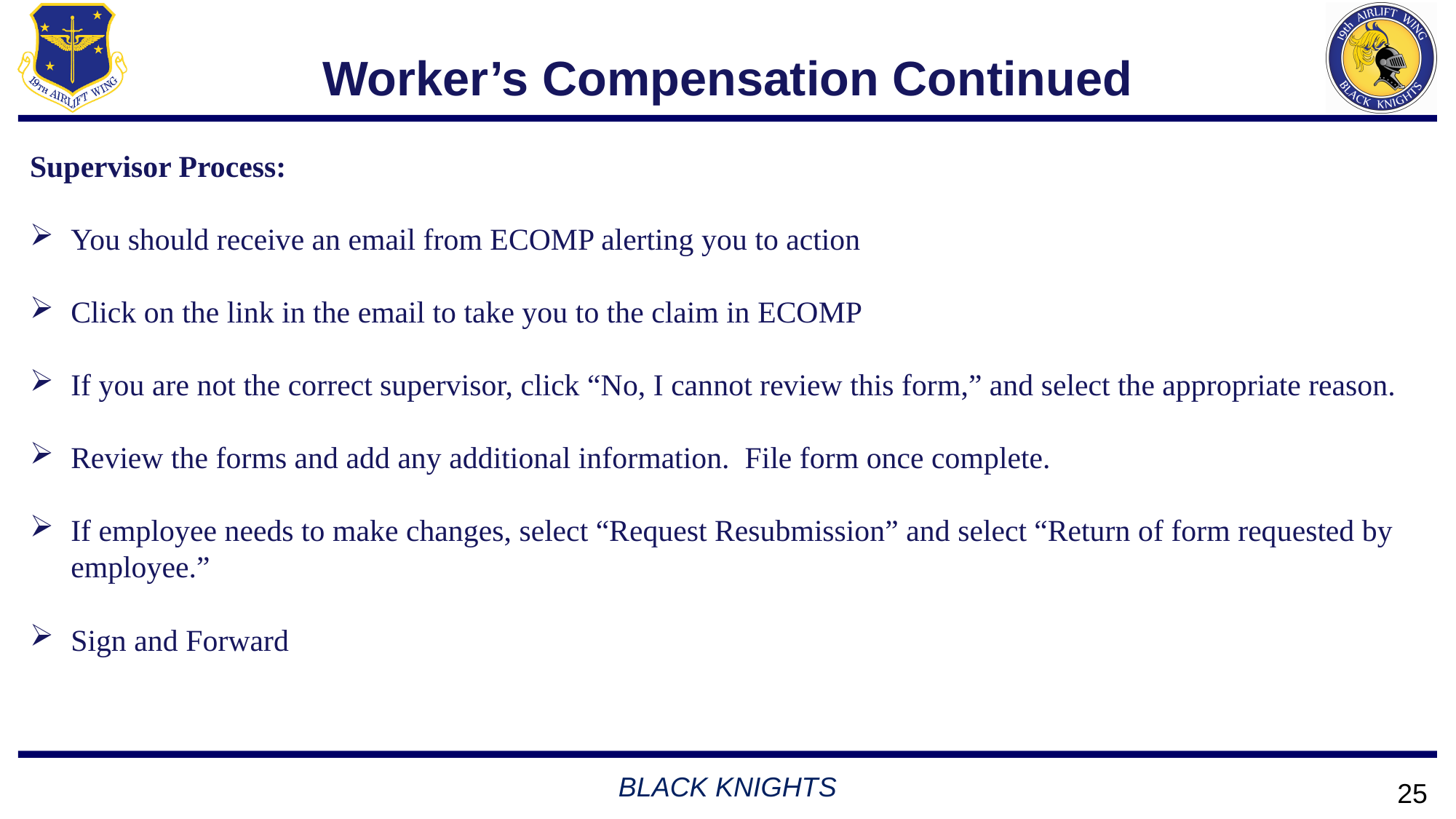

# Worker’s Compensation Continued
Supervisor Process:

You should receive an email from ECOMP alerting you to action

Click on the link in the email to take you to the claim in ECOMP

If you are not the correct supervisor, click “No, I cannot review this form,” and select the appropriate reason.

Review the forms and add any additional information.  File form once complete.

If employee needs to make changes, select “Request Resubmission” and select “Return of form requested by employee.”

Sign and Forward